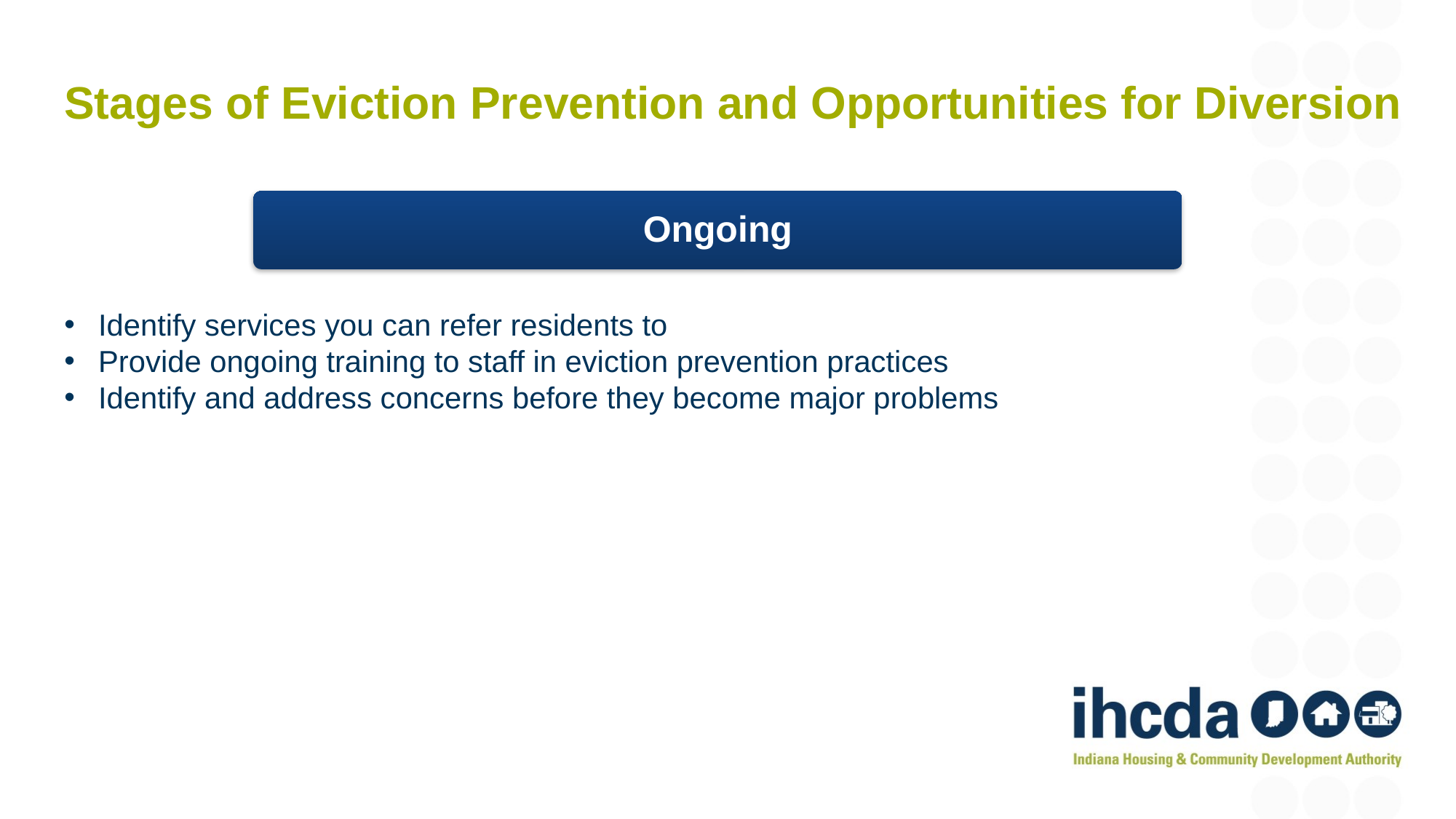

# Stages of Eviction Prevention and Opportunities for Diversion

Ongoing
Identify services you can refer residents to
Provide ongoing training to staff in eviction prevention practices
Identify and address concerns before they become major problems